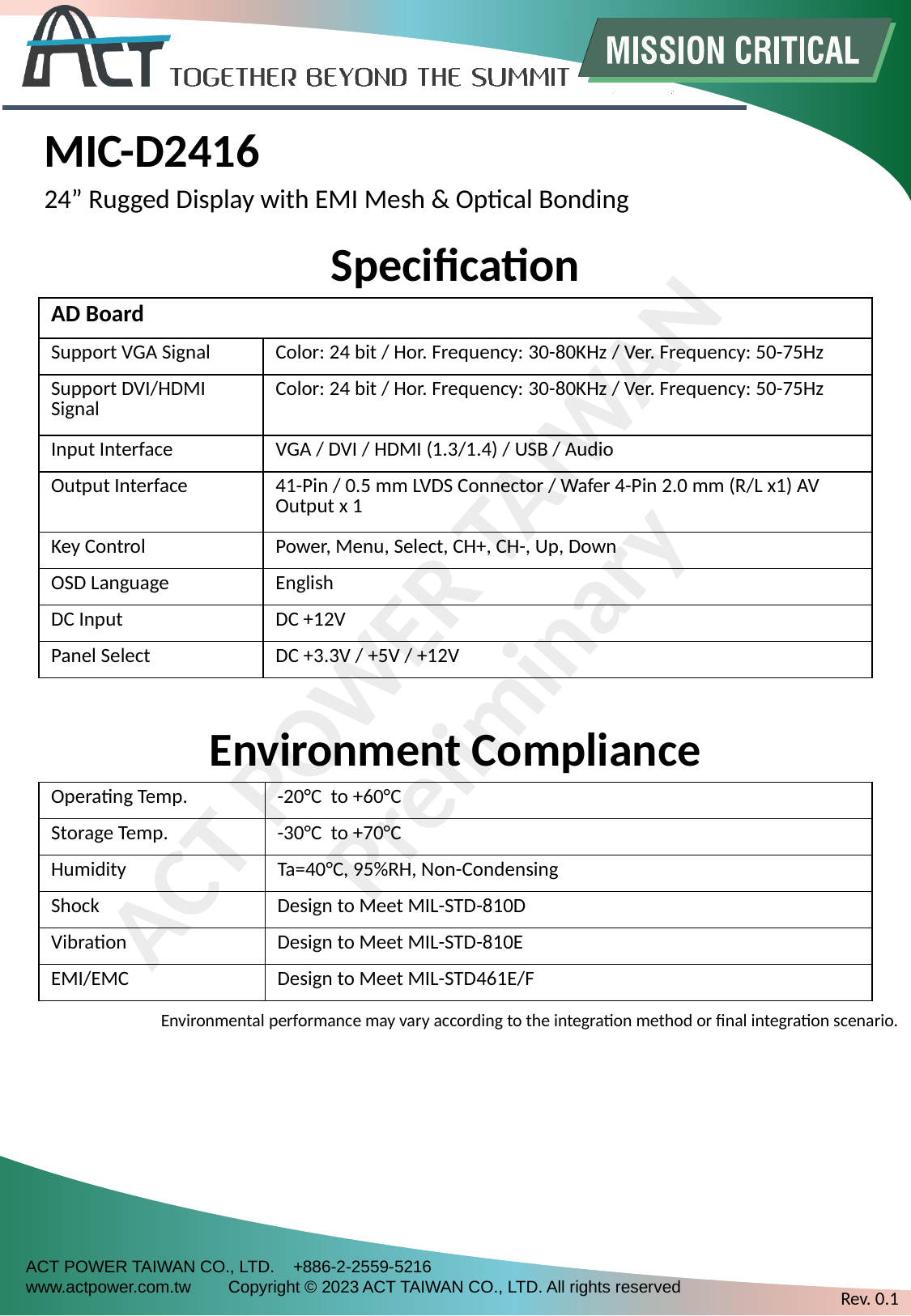

MIC-D2416
24” Rugged Display with EMI Mesh & Optical Bonding
Specification
| AD Board |  |
| --- | --- |
| Support VGA Signal | Color: 24 bit / Hor. Frequency: 30-80KHz / Ver. Frequency: 50-75Hz |
| Support DVI/HDMI Signal | Color: 24 bit / Hor. Frequency: 30-80KHz / Ver. Frequency: 50-75Hz |
| Input Interface | VGA / DVI / HDMI (1.3/1.4) / USB / Audio |
| Output Interface | 41-Pin / 0.5 mm LVDS Connector / Wafer 4-Pin 2.0 mm (R/L x1) AV Output x 1 |
| Key Control | Power, Menu, Select, CH+, CH-, Up, Down |
| OSD Language | English |
| DC Input | DC +12V |
| Panel Select | DC +3.3V / +5V / +12V |
ACT POWER TAIWAN
Preliminary
Environment Compliance
| Operating Temp. | -20°C to +60°C |
| --- | --- |
| Storage Temp. | -30°C to +70°C |
| Humidity | Ta=40°C, 95%RH, Non-Condensing |
| Shock | Design to Meet MIL-STD-810D |
| Vibration | Design to Meet MIL-STD-810E |
| EMI/EMC | Design to Meet MIL-STD461E/F |
Environmental performance may vary according to the integration method or final integration scenario.
Rev. 0.1